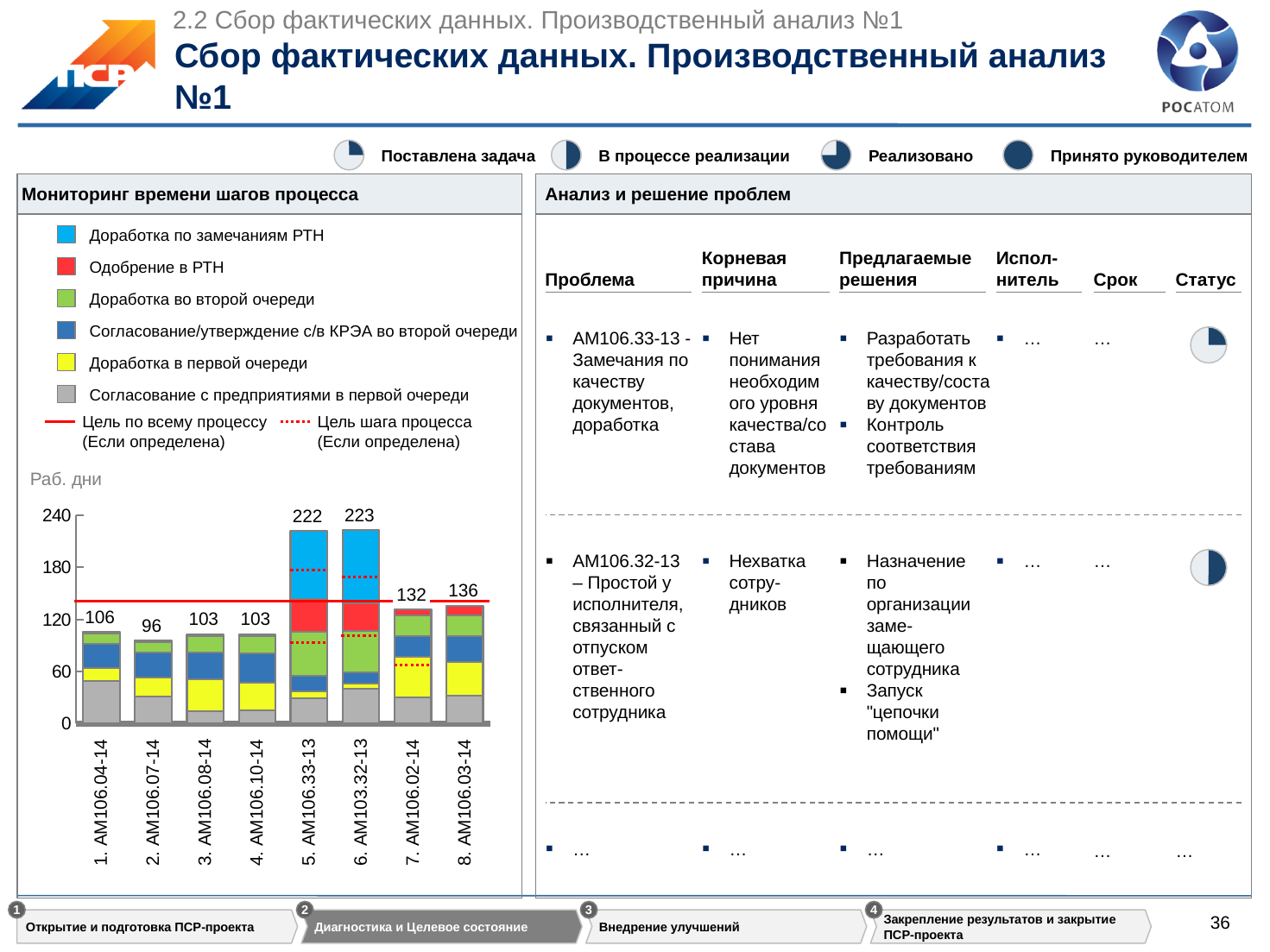

2.2 Сбор фактических данных. Производственный анализ №1
Сбор фактических данных. Производственный анализ №1

Поставлена задача
В процессе реализации
Реализовано
Принято руководителем

Мониторинг времени шагов процесса
Анализ и решение проблем
Доработка по замечаниям РТН

Корневая причина
Предлагаемые решения
Испол-нитель
Одобрение в РТН

Проблема
Срок
Статус
Доработка во второй очереди

Согласование/утверждение с/в КРЭА во второй очереди

AM106.33-13 - Замечания по качеству документов, доработка
Нет понимания необходимого уровня качества/состава документов
Разработать требования к качеству/составу документов
Контроль соответствия требованиям
…
…

Доработка в первой очереди

Согласование с предприятиями в первой очереди

Цель по всему процессу
(Если определена)
Цель шага процесса
(Если определена)
Раб. дни

### Chart

| Category |  |  |  |  |  |  |
|---|---|---|---|---|---|---|
|  | 49.00000000000557 | 15.000000000001705 | 28.000000000003183 | 12.000000000001364 | 2.0000000000002274 | 0.0 |
|  | 31.000000000003524 | 22.0000000000025 | 29.000000000003297 | 12.000000000001364 | 2.0000000000002274 | 0.0 |
|  | 14.000000000001592 | 37.000000000004206 | 31.000000000003524 | 19.00000000000216 | 2.0000000000002274 | 0.0 |
|  | 15.000000000001705 | 32.00000000000364 | 34.000000000003865 | 20.000000000002274 | 2.0000000000002274 | 0.0 |
|  | 29.000000000003297 | 8.00000000000091 | 18.000000000002046 | 51.0000000000058 | 38.00000000000432 | 78.00000000000887 |
|  | 40.00000000000455 | 6.000000000000682 | 13.000000000001478 | 48.00000000000546 | 32.00000000000364 | 84.00000000000955 |
|  | 30.00000000000341 | 47.00000000000534 | 24.00000000000273 | 24.00000000000273 | 7.000000000000796 | 0.0 |
|  | 32.00000000000364 | 39.000000000004434 | 30.00000000000341 | 24.00000000000273 | 11.00000000000125 | 0.0 |
223
222
AM106.32-13 – Простой у исполнителя, связанный с отпуском ответ-ственного сотрудника
Нехватка сотру-дников
Назначение по организации заме-щающего сотрудника
Запуск "цепочки помощи"
…
…

136
132
106
103
103
96
1. АМ106.04-14
2. АМ106.07-14
3. АМ106.08-14
4. АМ106.10-14
5. АМ106.33-13
6. АМ103.32-13
7. АМ106.02-14
8. АМ106.03-14
…
…
…
…
…
…
1
2
3
4

Открытие и подготовка ПСР-проекта

Диагностика и Целевое состояние

Внедрение улучшений

Закрепление результатов и закрытие ПСР-проекта